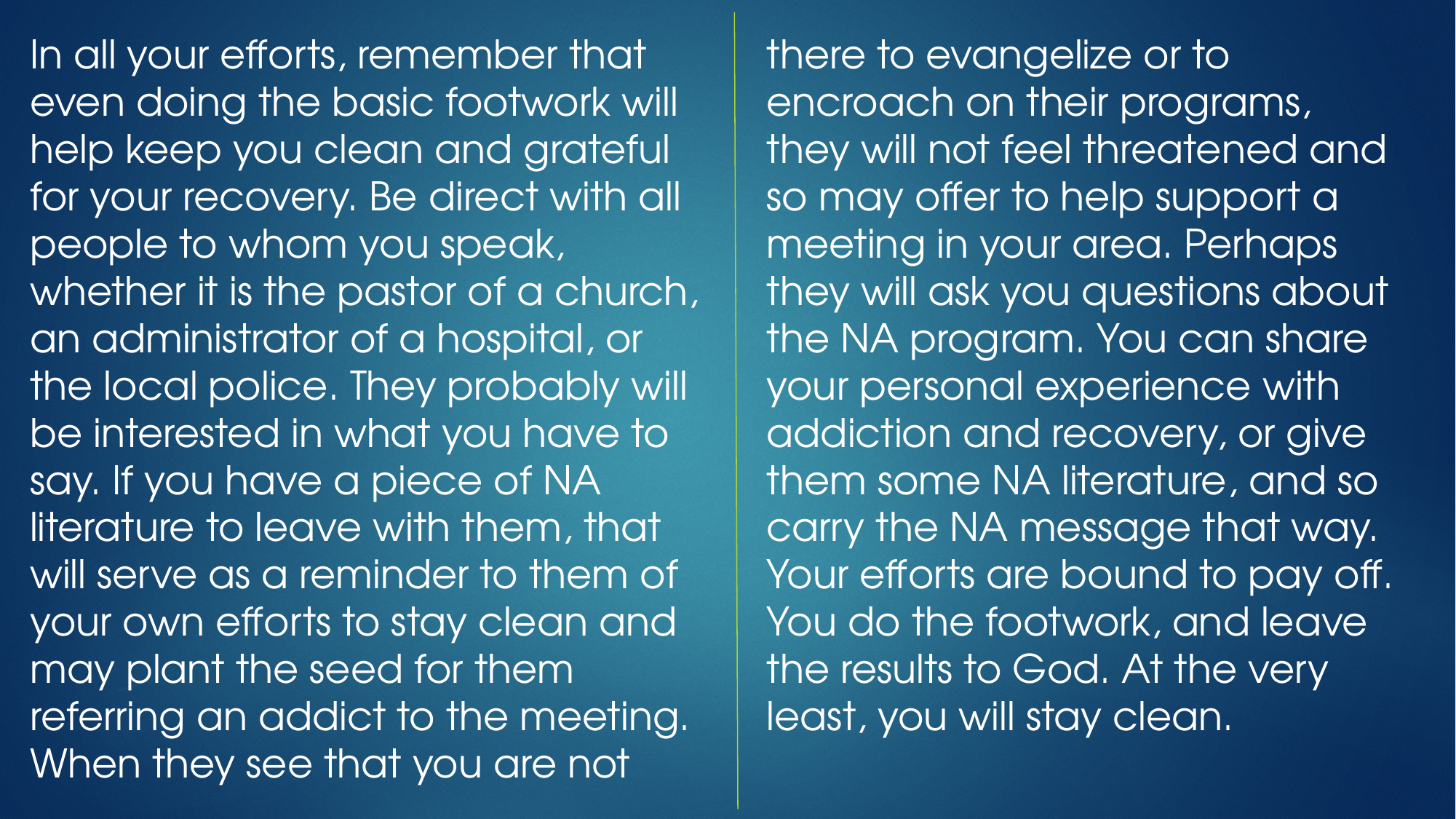

In all your efforts, remember that even doing the basic footwork will help keep you clean and grateful for your recovery. Be direct with all people to whom you speak, whether it is the pastor of a church, an administrator of a hospital, or the local police. They probably will be interested in what you have to say. If you have a piece of NA literature to leave with them, that will serve as a reminder to them of your own efforts to stay clean and may plant the seed for them referring an addict to the meeting. When they see that you are not
there to evangelize or to encroach on their programs, they will not feel threatened and so may offer to help support a meeting in your area. Perhaps they will ask you questions about the NA program. You can share your personal experience with addiction and recovery, or give them some NA literature, and so carry the NA message that way. Your efforts are bound to pay off. You do the footwork, and leave the results to God. At the very least, you will stay clean.